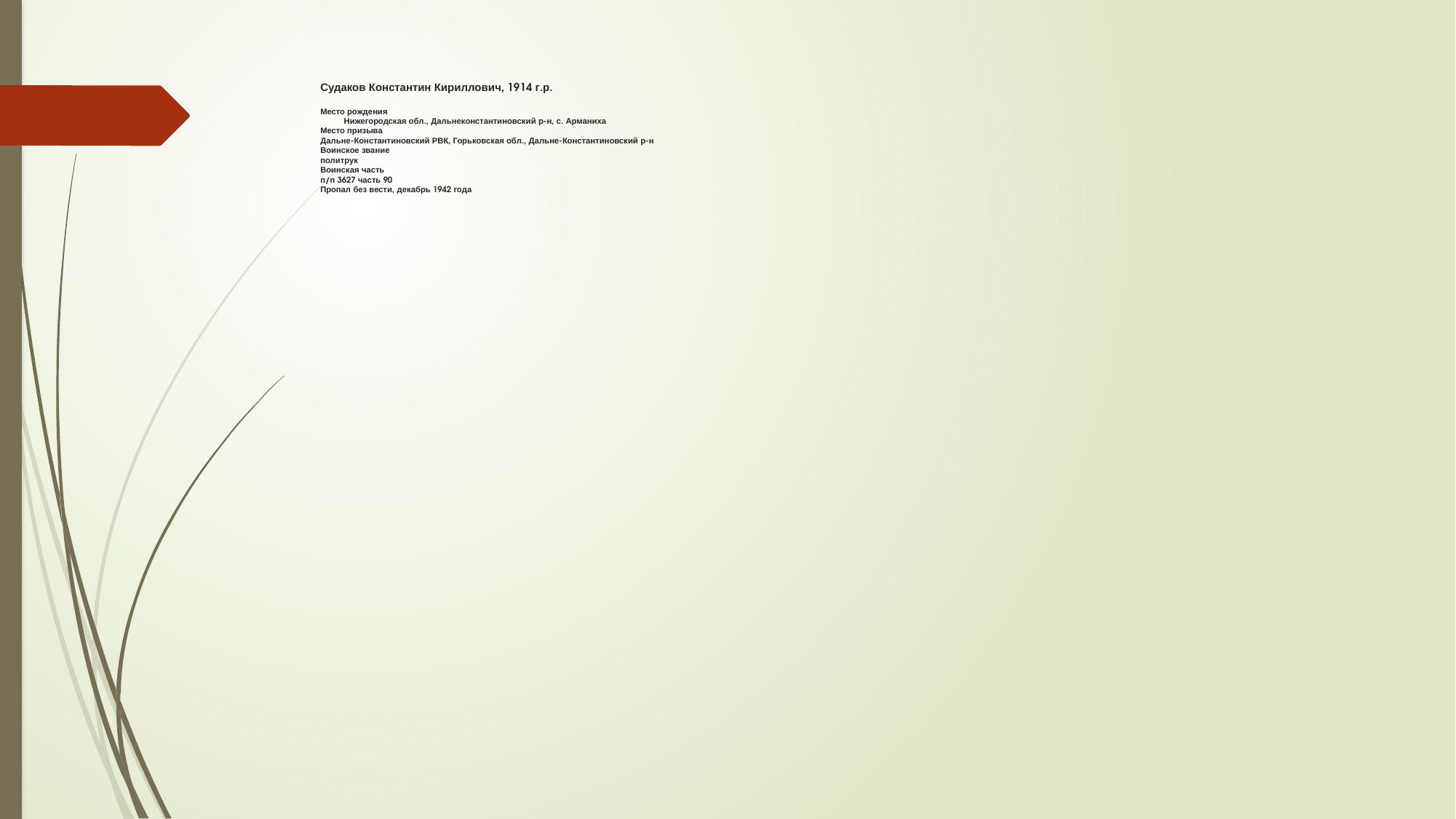

# Судаков Константин Кириллович, 1914 г.р.   Место рождения Нижегородская обл., Дальнеконстантиновский р-н, с. Арманиха Место призыва Дальне-Константиновский РВК, Горьковская обл., Дальне-Константиновский р-н Воинское звание политрук Воинская часть п/п 3627 часть 90 Пропал без вести, декабрь 1942 года